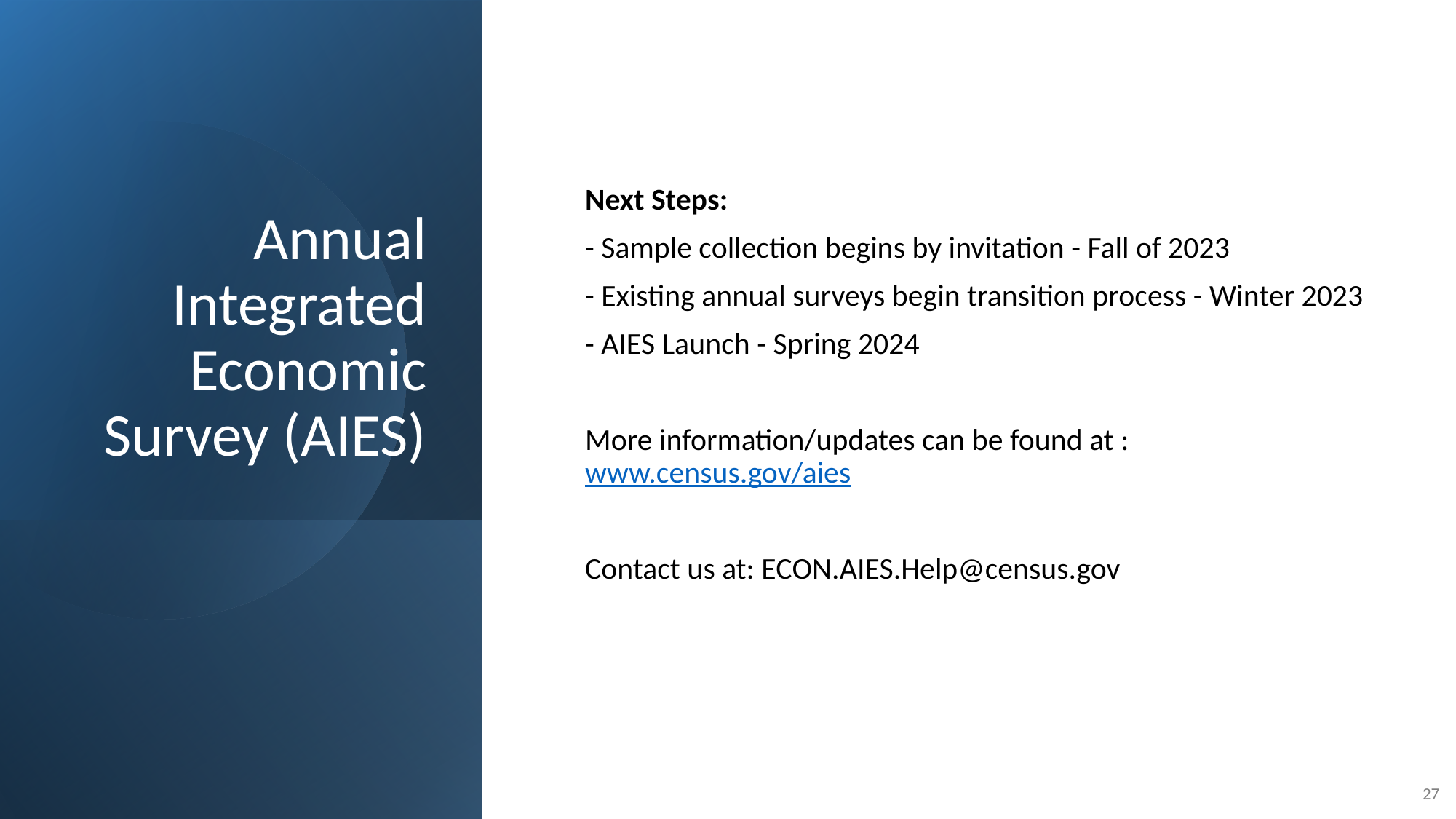

# Annual Integrated Economic Survey (AIES)
Next Steps:
- Sample collection begins by invitation - Fall of 2023
- Existing annual surveys begin transition process - Winter 2023
- AIES Launch - Spring 2024

More information/updates can be found at : www.census.gov/aies

Contact us at: ECON.AIES.Help@census.gov

27